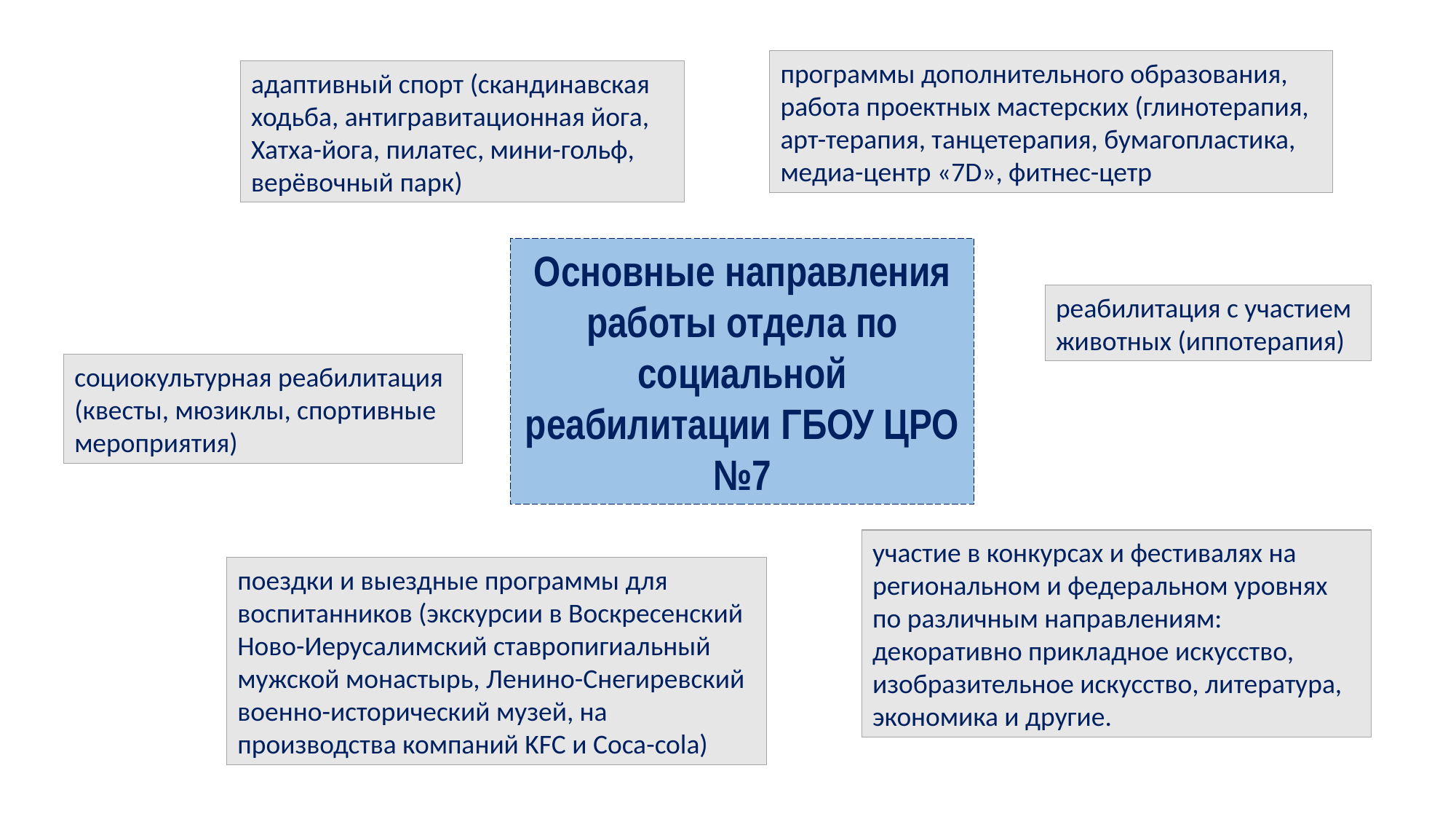

программы дополнительного образования, работа проектных мастерских (глинотерапия, арт-терапия, танцетерапия, бумагопластика, медиа-центр «7D», фитнес-цетр
адаптивный спорт (скандинавская ходьба, антигравитационная йога, Хатха-йога, пилатес, мини-гольф, верёвочный парк)
Основные направления работы отдела по социальной реабилитации ГБОУ ЦРО №7
реабилитация с участием животных (иппотерапия)
социокультурная реабилитация (квесты, мюзиклы, спортивные мероприятия)
участие в конкурсах и фестивалях на региональном и федеральном уровнях по различным направлениям: декоративно прикладное искусство, изобразительное искусство, литература,
экономика и другие.
поездки и выездные программы для воспитанников (экскурсии в Воскресенский Ново-Иерусалимский ставропигиальный мужской монастырь, Ленино-Снегиревский военно-исторический музей, на производства компаний KFC и Coca-cola)